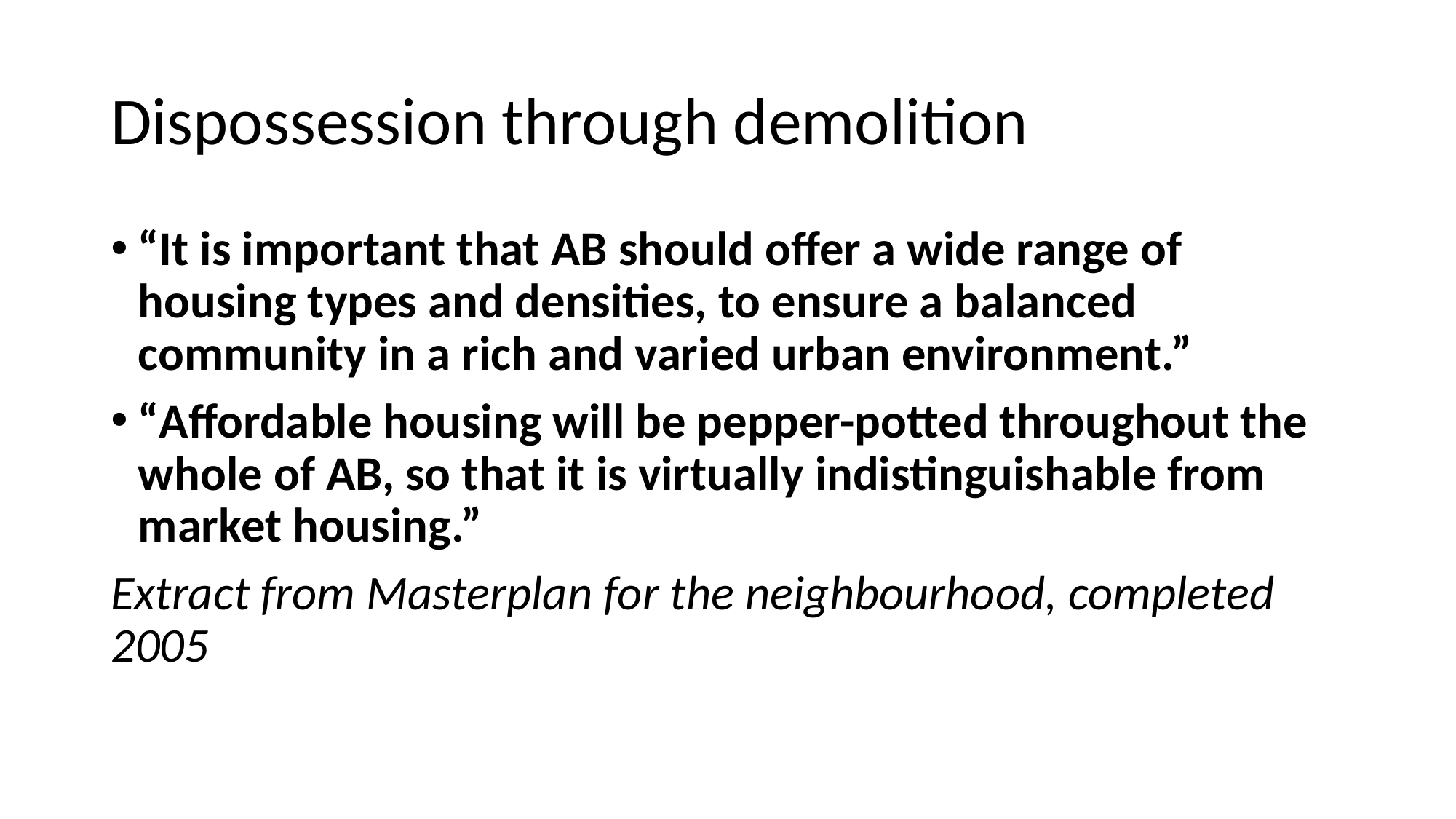

# Dispossession through demolition
“It is important that AB should offer a wide range of housing types and densities, to ensure a balanced community in a rich and varied urban environment.”
“Affordable housing will be pepper-potted throughout the whole of AB, so that it is virtually indistinguishable from market housing.”
Extract from Masterplan for the neighbourhood, completed 2005